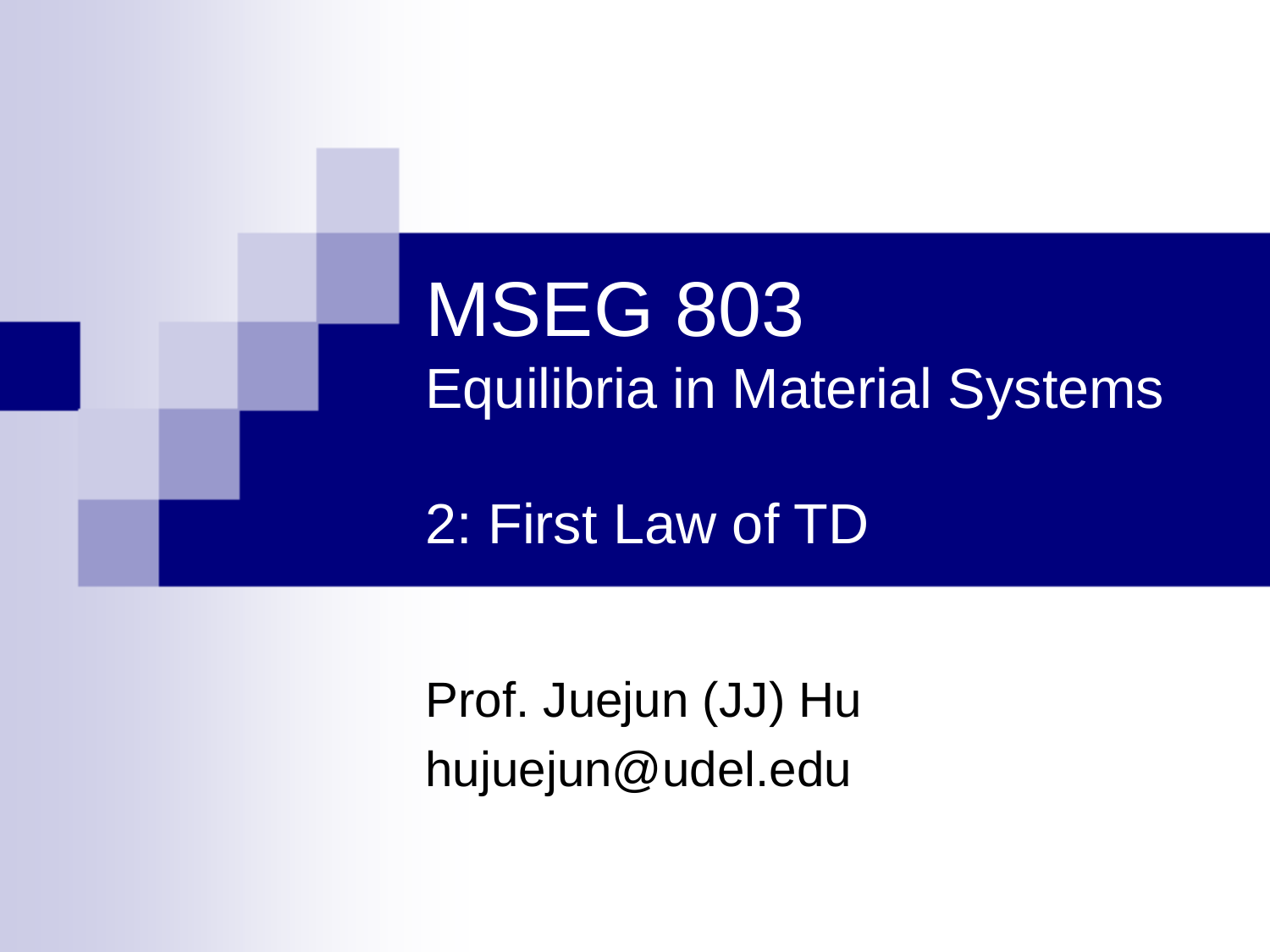

# MSEG 803 Equilibria in Material Systems 2: First Law of TD

Prof. Juejun (JJ) Hu
hujuejun@udel.edu